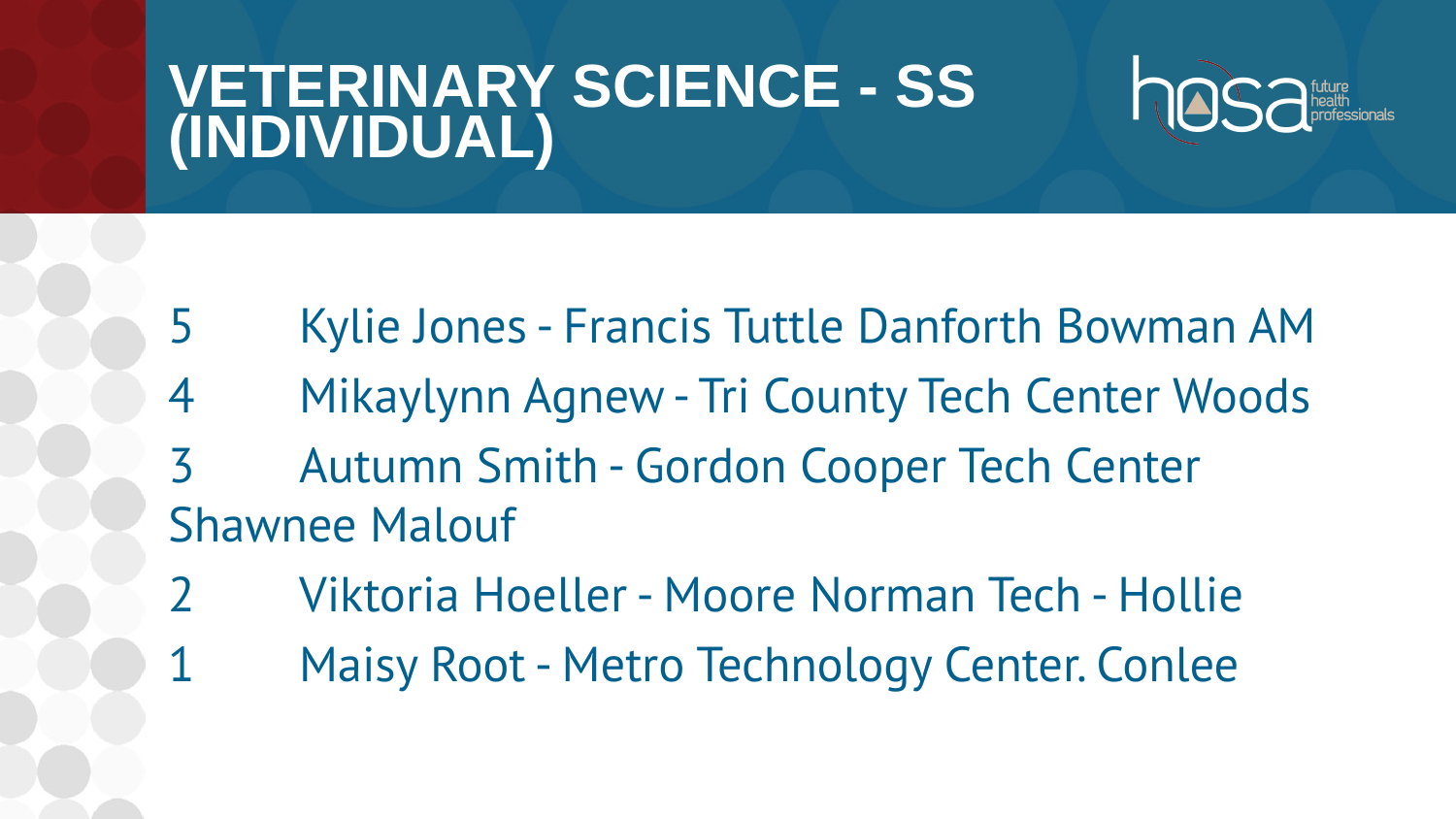

# Veterinary Science - SS (INDIVIDUAL)
5	Kylie Jones - Francis Tuttle Danforth Bowman AM
4	Mikaylynn Agnew - Tri County Tech Center Woods
3	Autumn Smith - Gordon Cooper Tech Center Shawnee Malouf
2	Viktoria Hoeller - Moore Norman Tech - Hollie
1	Maisy Root - Metro Technology Center. Conlee